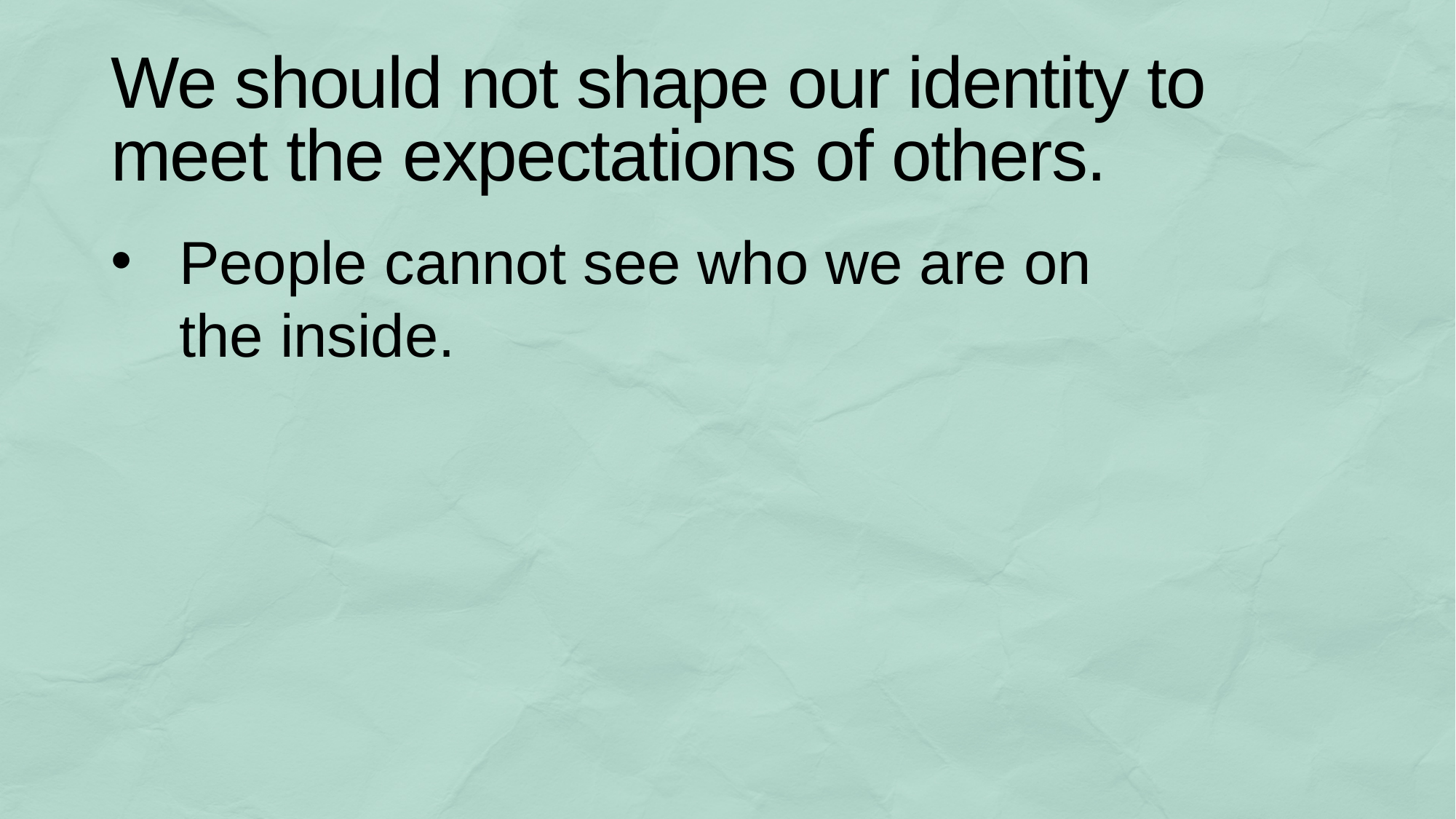

# We should not shape our identity to meet the expectations of others.
People cannot see who we are on
the inside.